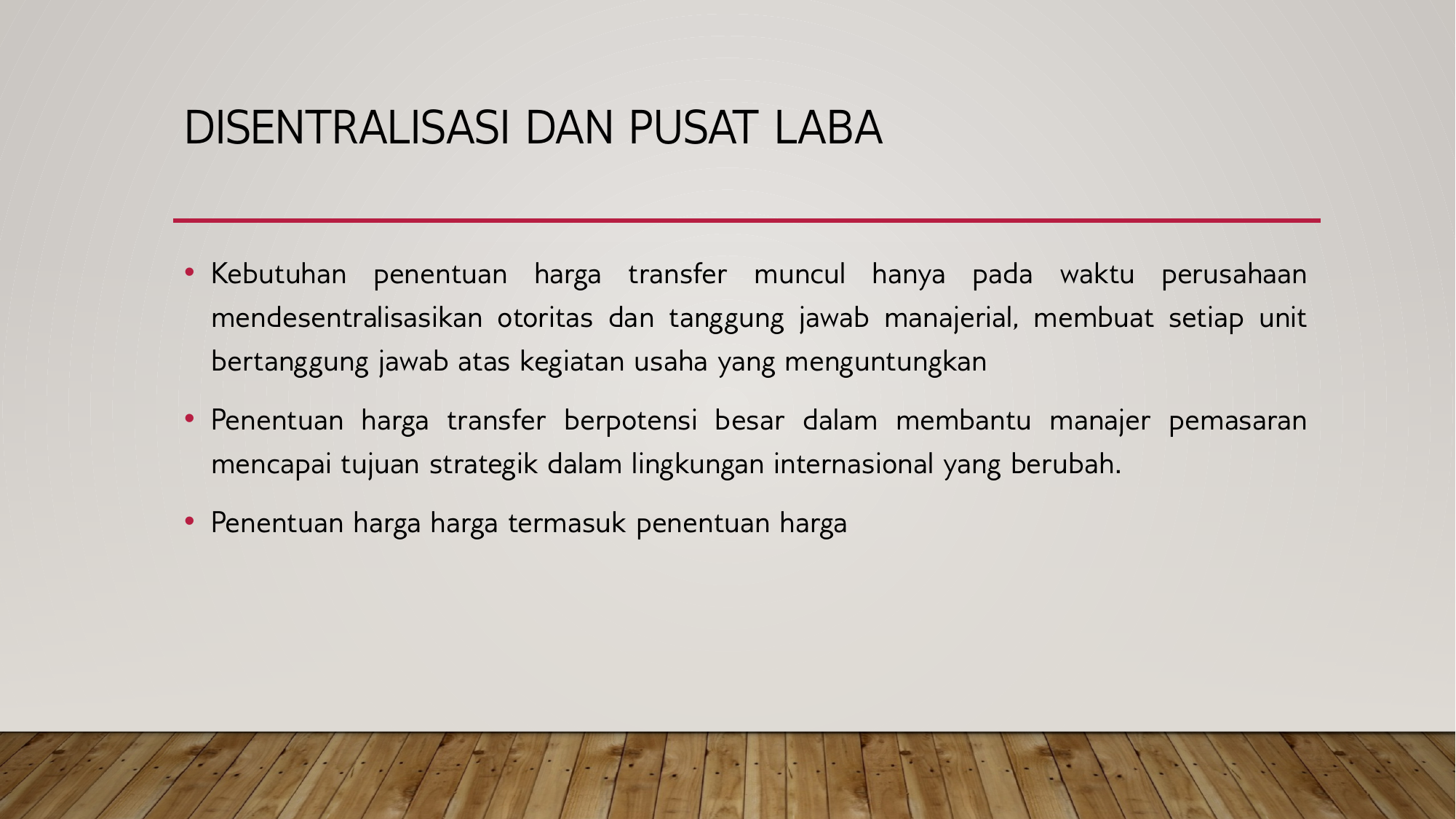

# DiseNTRALIsASI DAN PUSAT LABA
Kebutuhan penentuan harga transfer muncul hanya pada waktu perusahaan mendesentralisasikan otoritas dan tanggung jawab manajerial, membuat setiap unit bertanggung jawab atas kegiatan usaha yang menguntungkan
Penentuan harga transfer berpotensi besar dalam membantu manajer pemasaran mencapai tujuan strategik dalam lingkungan internasional yang berubah.
Penentuan harga harga termasuk penentuan harga